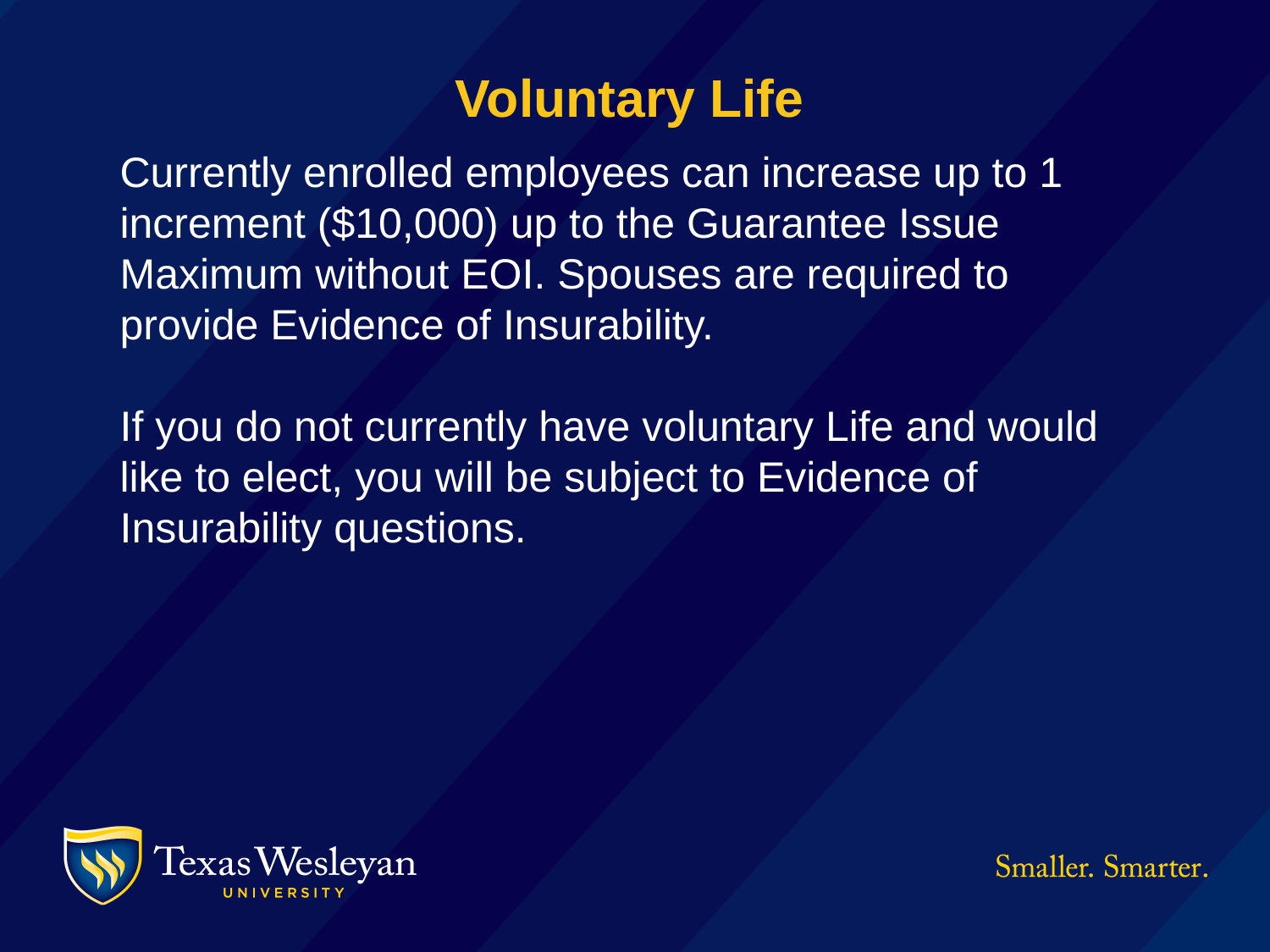

Voluntary Life
Currently enrolled employees can increase up to 1 increment ($10,000) up to the Guarantee Issue Maximum without EOI. Spouses are required to provide Evidence of Insurability.

If you do not currently have voluntary Life and would like to elect, you will be subject to Evidence of Insurability questions.